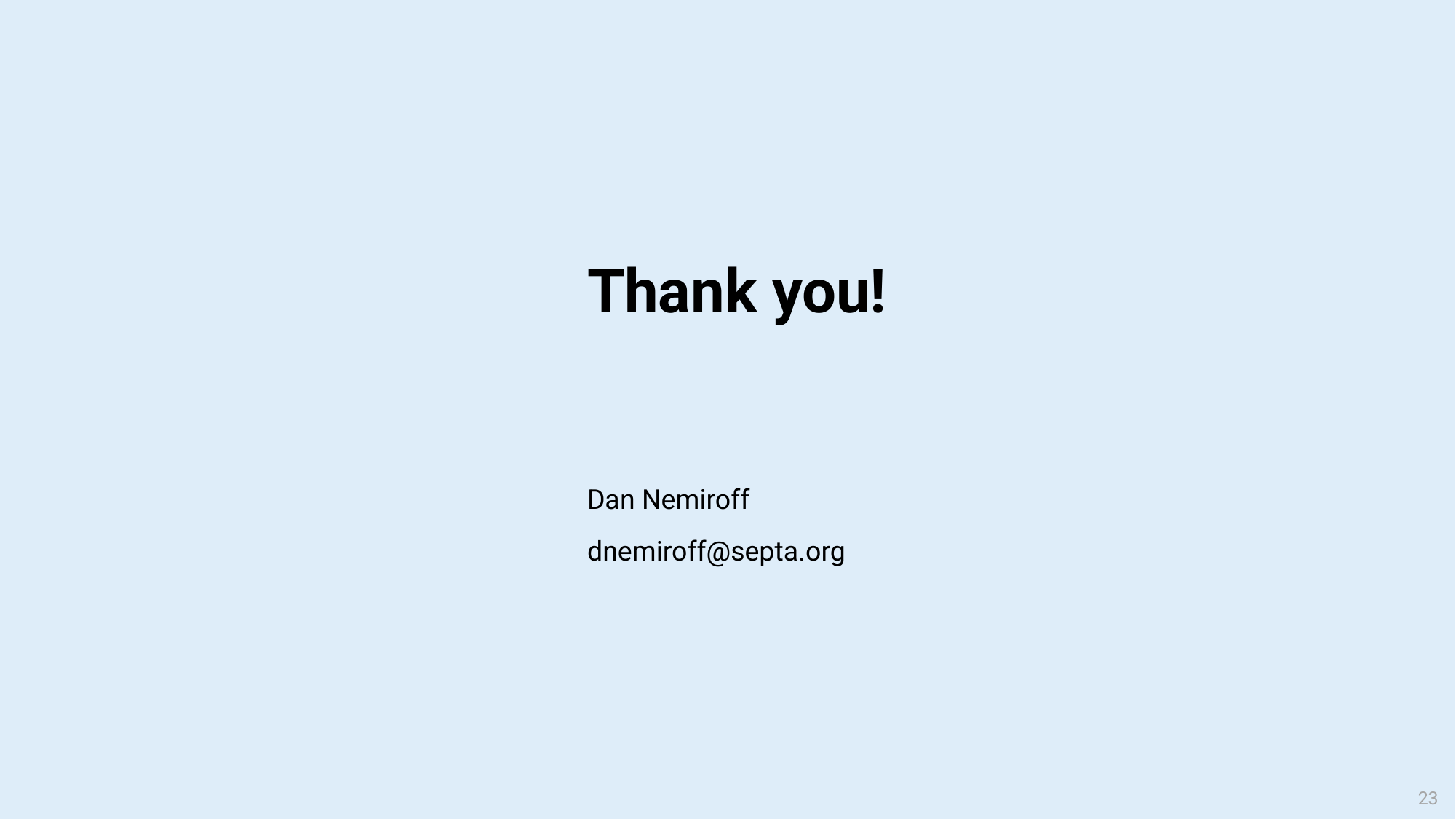

# Thank you!

Dan Nemiroff
dnemiroff@septa.org
23